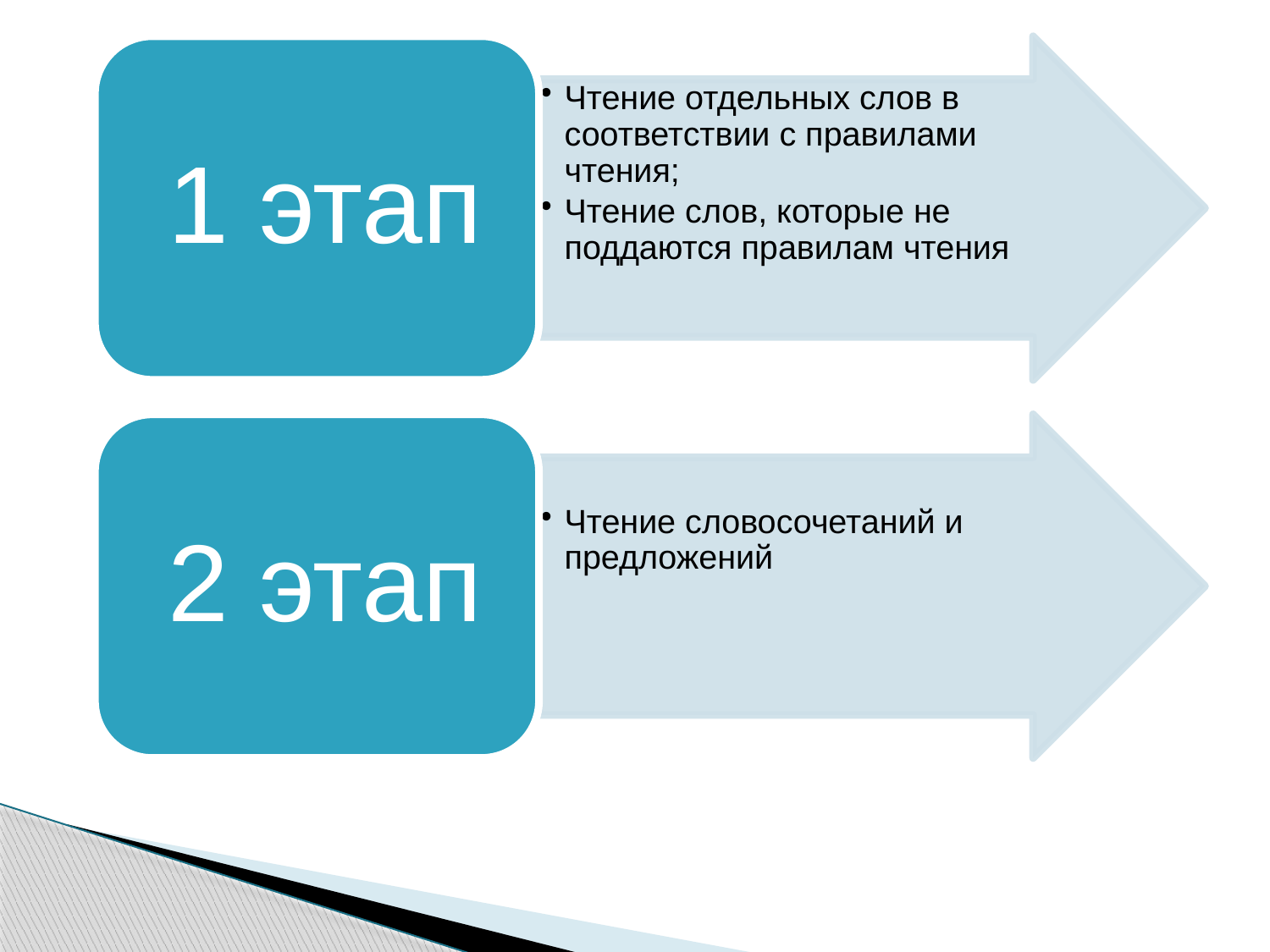

Чтение отдельных слов в соответствии с правилами чтения;
Чтение слов, которые не поддаются правилам чтения
1 этап

Чтение словосочетаний и предложений
2 этап